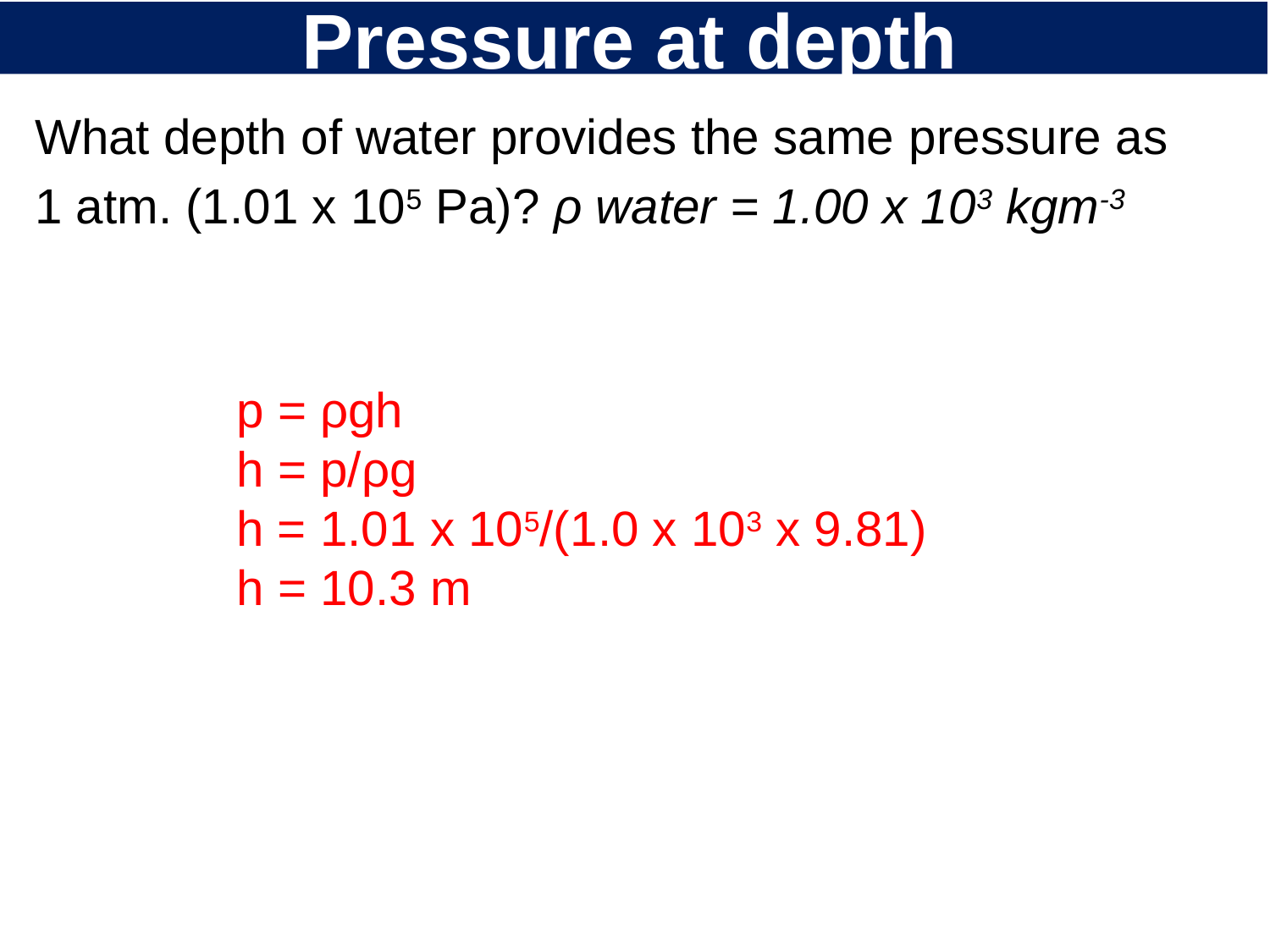

# Pressure at depth
What depth of water provides the same pressure as
1 atm. (1.01 x 105 Pa)? ρ water = 1.00 x 103 kgm-3

p = ρgh
h = p/ρg
h = 1.01 x 105/(1.0 x 103 x 9.81)
h = 10.3 m